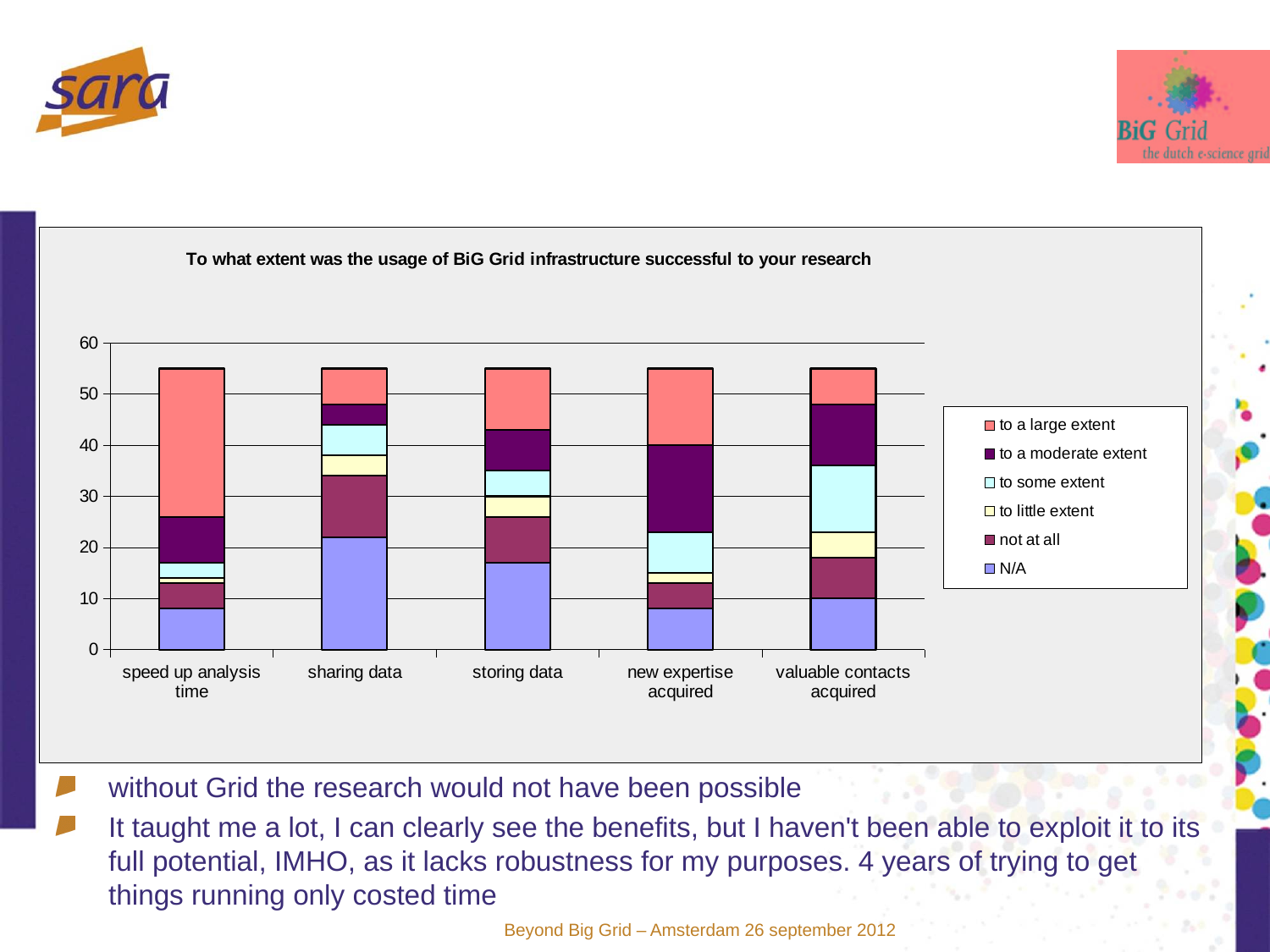

#

### Chart: To what extent was the usage of BiG Grid infrastructure successful to your research

| Category |  |  |  |  |  |  |
|---|---|---|---|---|---|---|
| speed up analysis time | 8.0 | 5.0 | 1.0 | 3.0 | 9.0 | 29.0 |
| sharing data | 22.0 | 12.0 | 4.0 | 6.0 | 4.0 | 7.0 |
| storing data | 17.0 | 9.0 | 4.0 | 5.0 | 8.0 | 12.0 |
| new expertise acquired | 8.0 | 5.0 | 2.0 | 8.0 | 17.0 | 15.0 |
| valuable contacts acquired | 10.0 | 8.0 | 5.0 | 13.0 | 12.0 | 7.0 |
without Grid the research would not have been possible
It taught me a lot, I can clearly see the benefits, but I haven't been able to exploit it to its full potential, IMHO, as it lacks robustness for my purposes. 4 years of trying to get things running only costed time